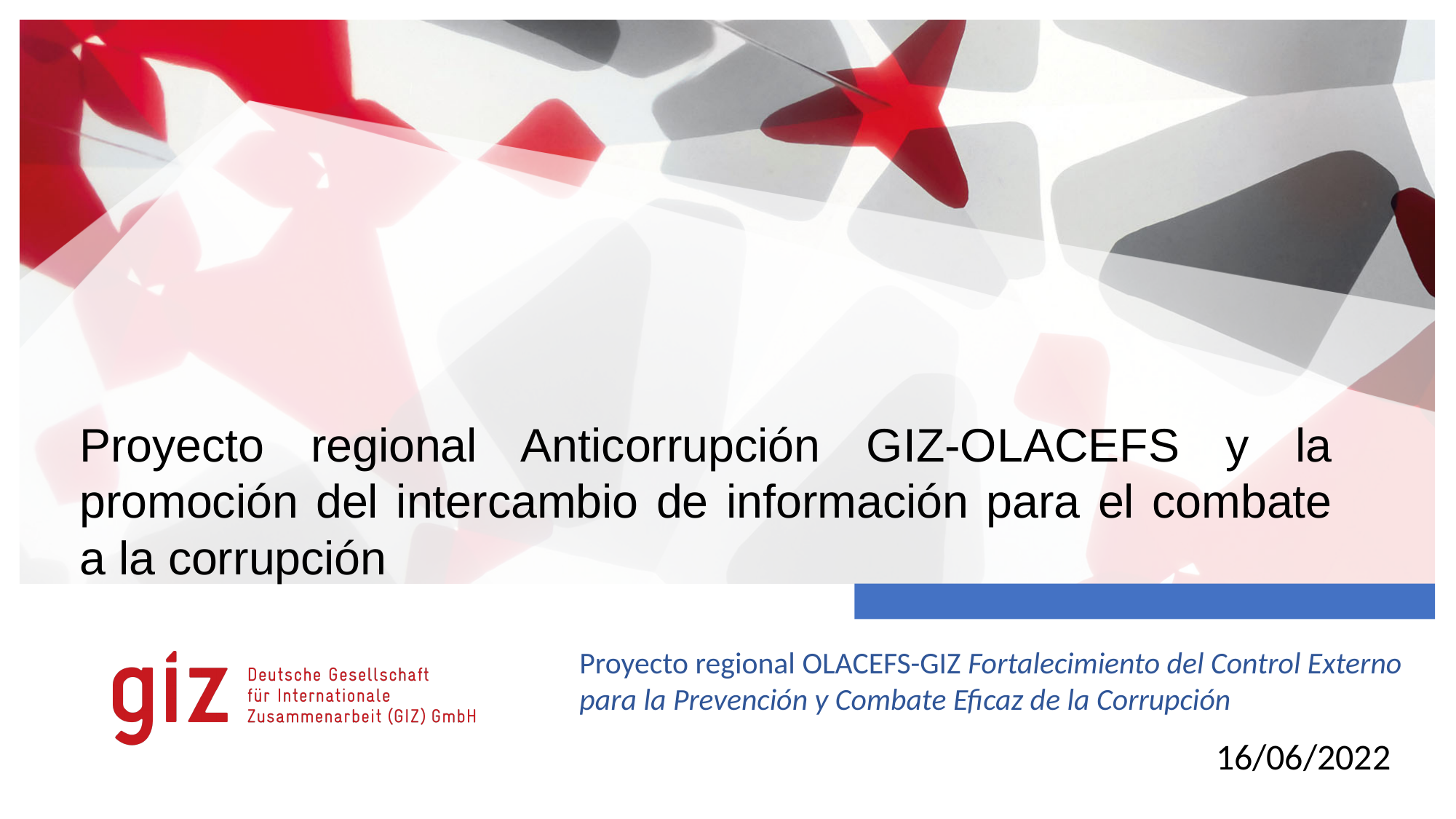

Proyecto regional Anticorrupción GIZ-OLACEFS y la promoción del intercambio de información para el combate a la corrupción
Proyecto regional OLACEFS-GIZ Fortalecimiento del Control Externo para la Prevención y Combate Eficaz de la Corrupción
16/06/2022